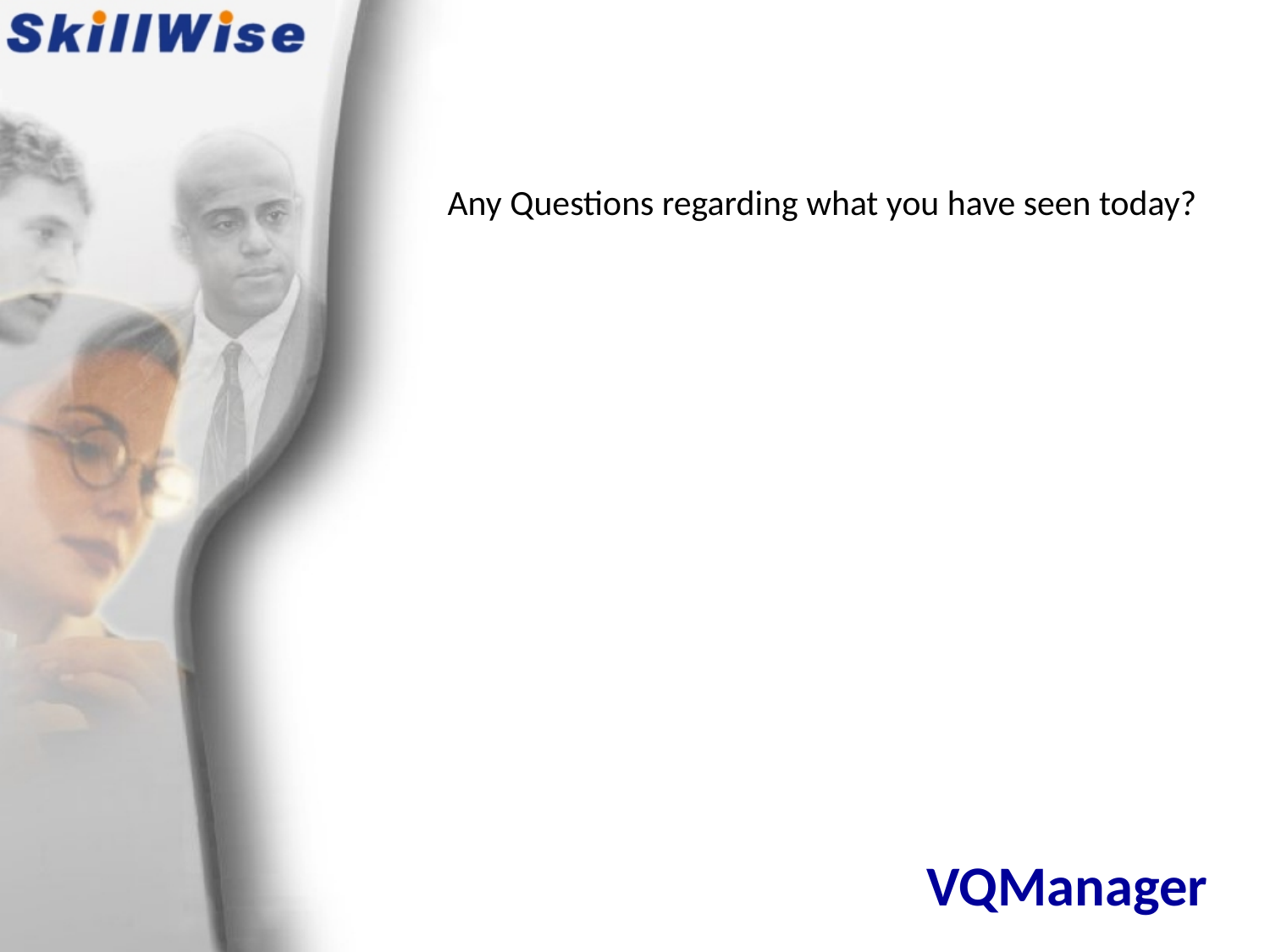

Any Questions regarding what you have seen today?

# VQManager